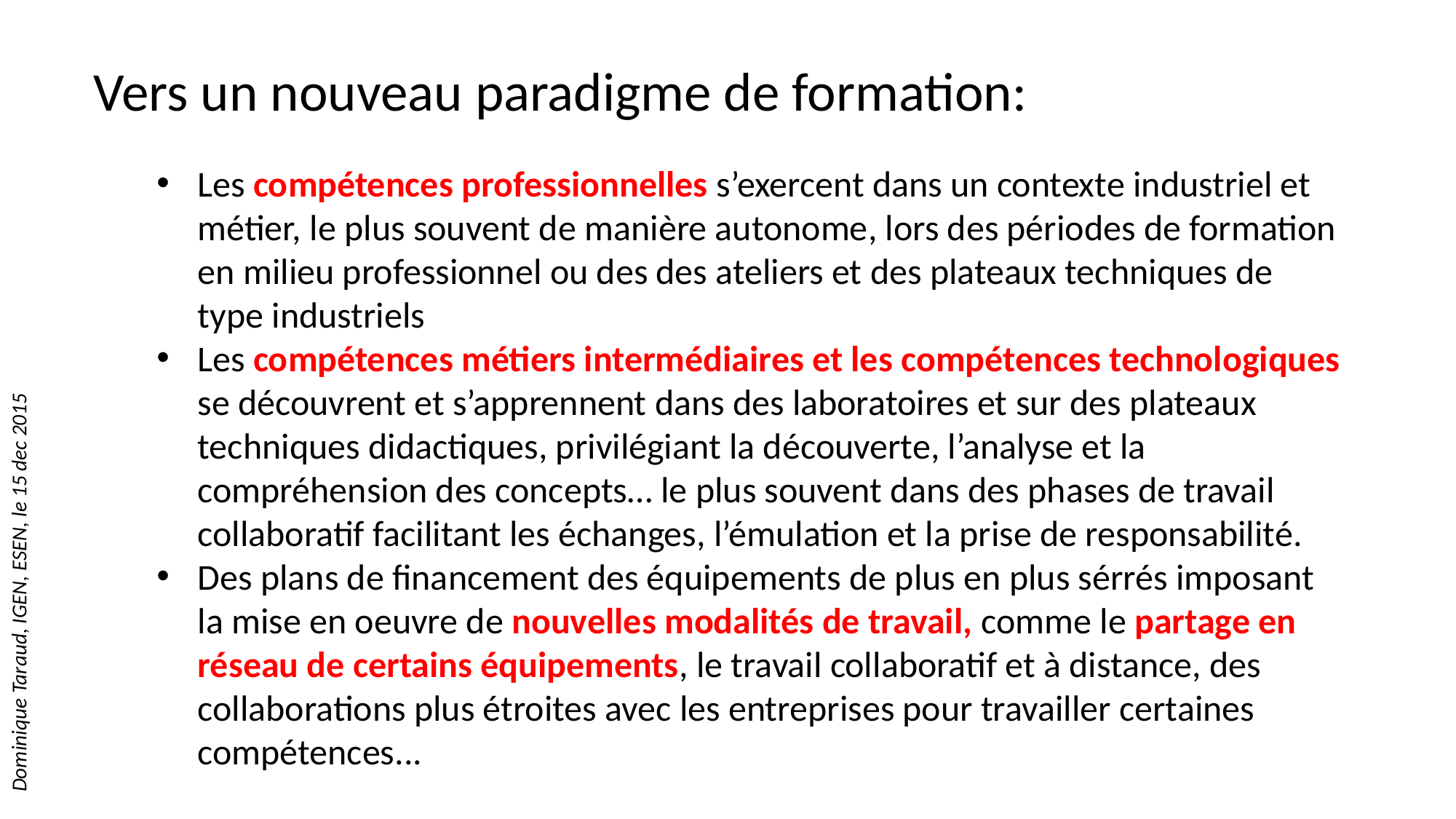

Vers un nouveau paradigme de formation:
Les compétences professionnelles s’exercent dans un contexte industriel et métier, le plus souvent de manière autonome, lors des périodes de formation en milieu professionnel ou des des ateliers et des plateaux techniques de type industriels
Les compétences métiers intermédiaires et les compétences technologiques se découvrent et s’apprennent dans des laboratoires et sur des plateaux techniques didactiques, privilégiant la découverte, l’analyse et la compréhension des concepts… le plus souvent dans des phases de travail collaboratif facilitant les échanges, l’émulation et la prise de responsabilité.
Des plans de financement des équipements de plus en plus sérrés imposant la mise en oeuvre de nouvelles modalités de travail, comme le partage en réseau de certains équipements, le travail collaboratif et à distance, des collaborations plus étroites avec les entreprises pour travailler certaines compétences...